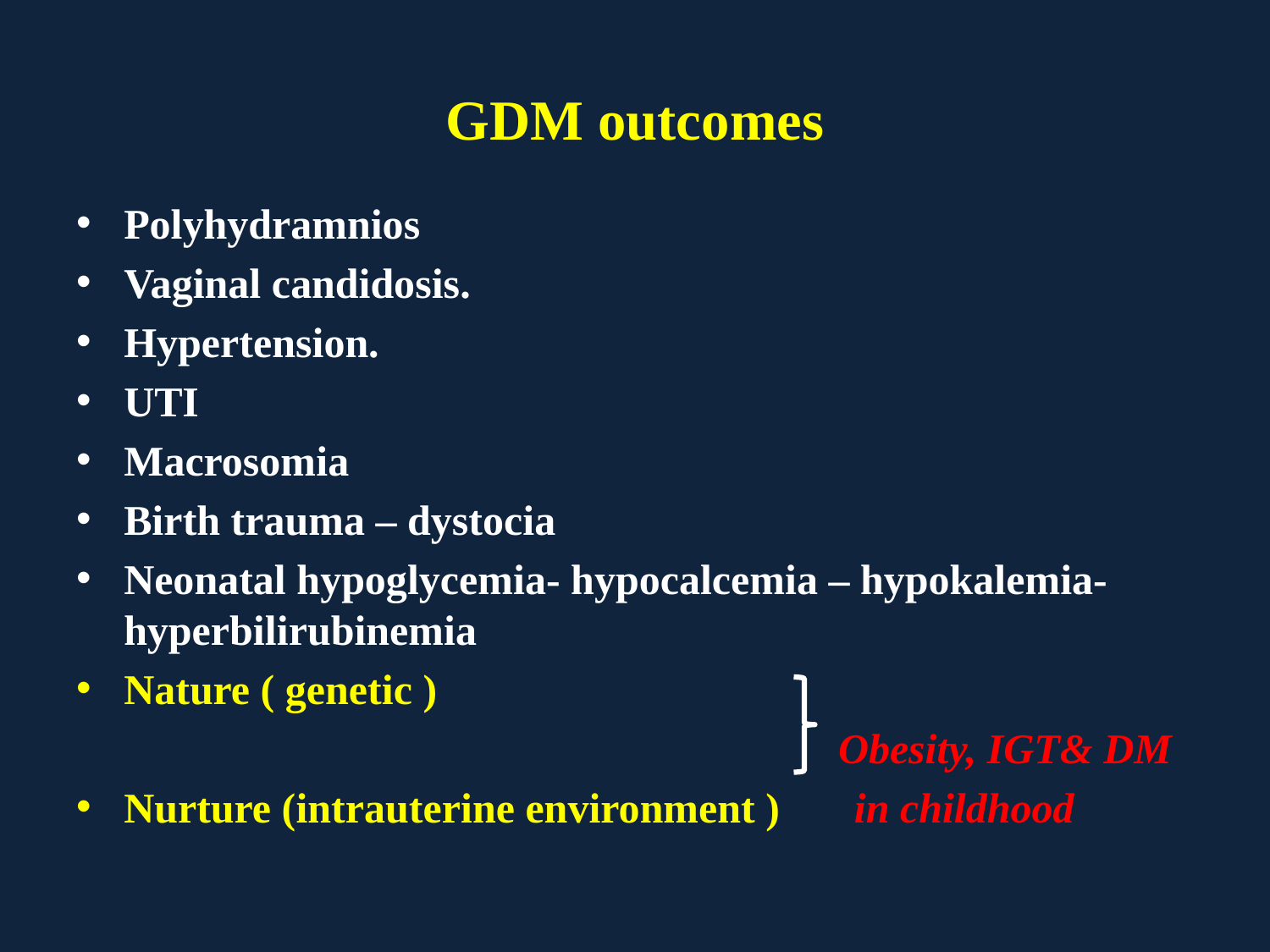

# GDM outcomes
Polyhydramnios
Vaginal candidosis.
Hypertension.
UTI
Macrosomia
Birth trauma – dystocia
Neonatal hypoglycemia- hypocalcemia – hypokalemia- hyperbilirubinemia
Nature ( genetic )
                                                                        Obesity, IGT& DM
Nurture (intrauterine environment )       in childhood